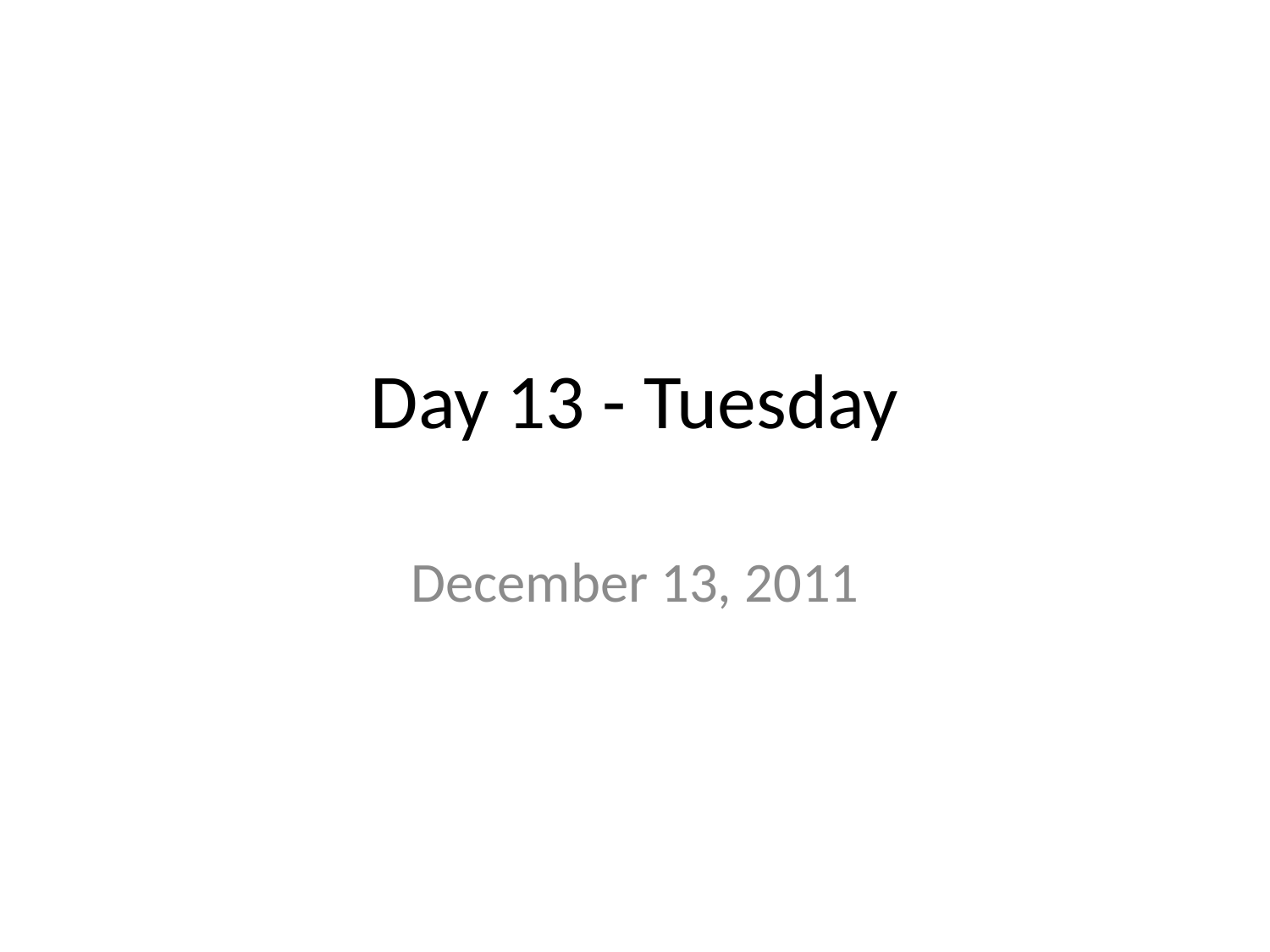

# Day 13 - Tuesday
December 13, 2011